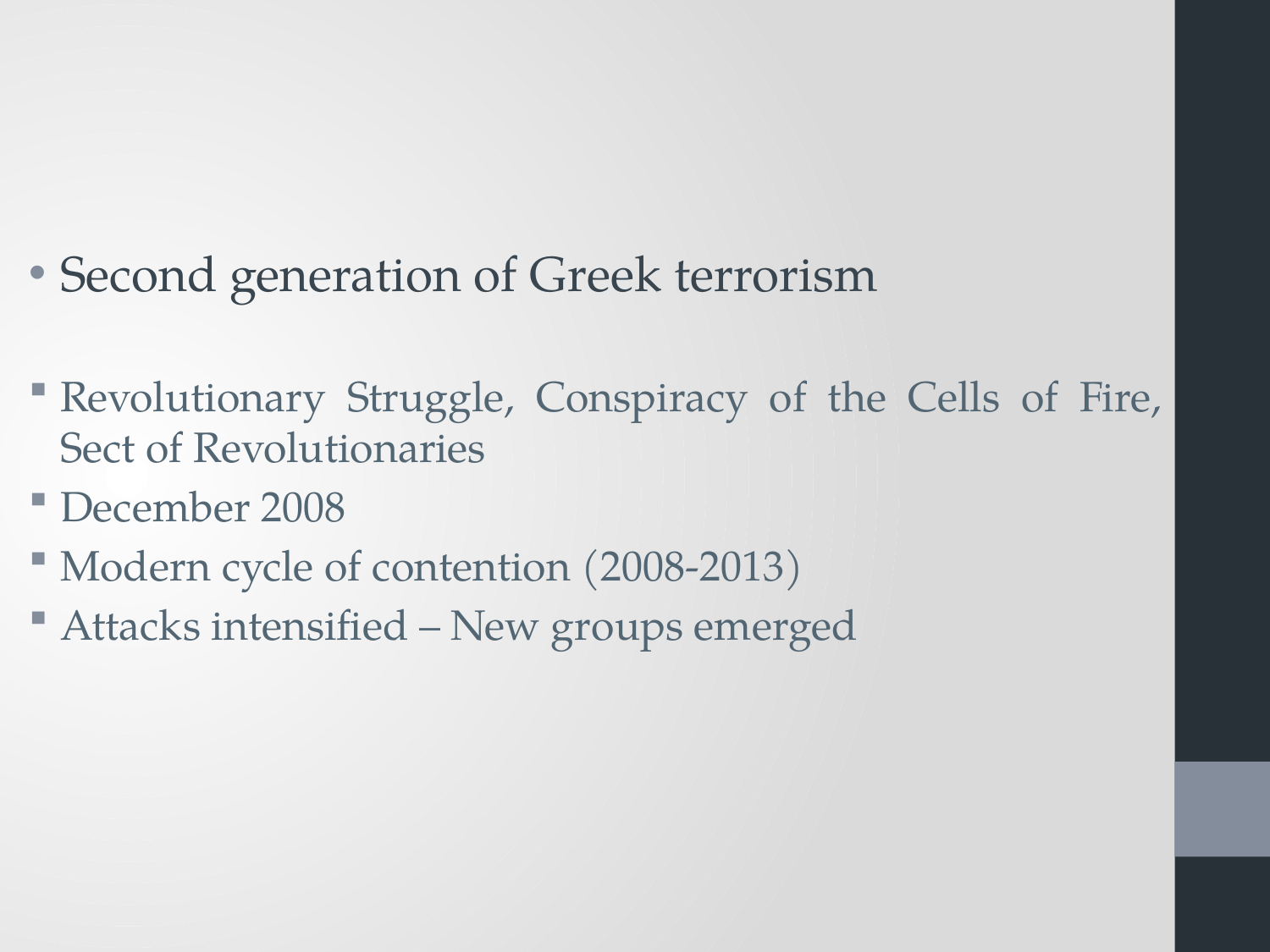

Second generation of Greek terrorism

Revolutionary Struggle, Conspiracy of the Cells of Fire, Sect of Revolutionaries
December 2008
Modern cycle of contention (2008-2013)
Attacks intensified – New groups emerged